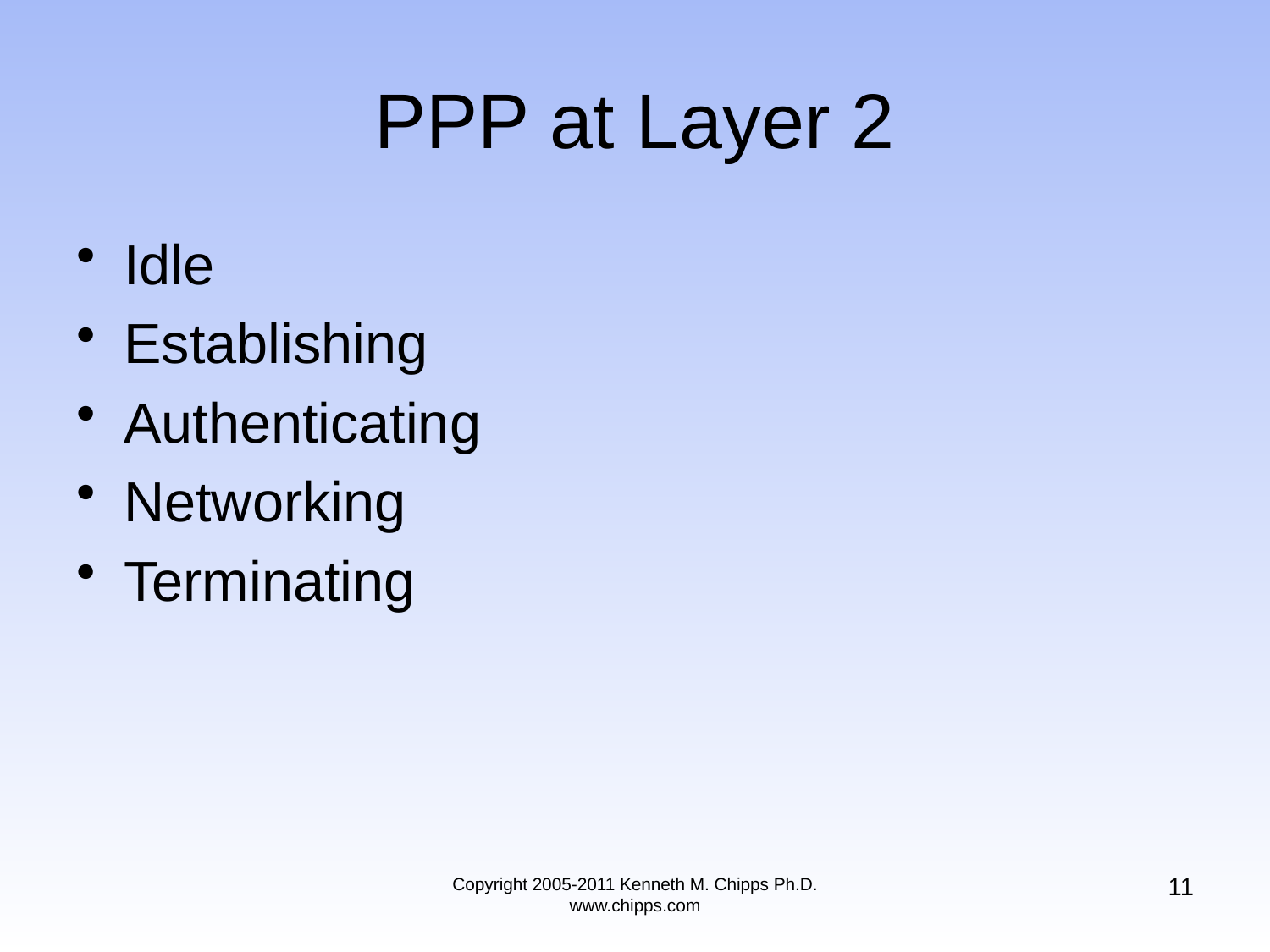

# PPP at Layer 2
Idle
Establishing
Authenticating
Networking
Terminating
11
Copyright 2005-2011 Kenneth M. Chipps Ph.D. www.chipps.com